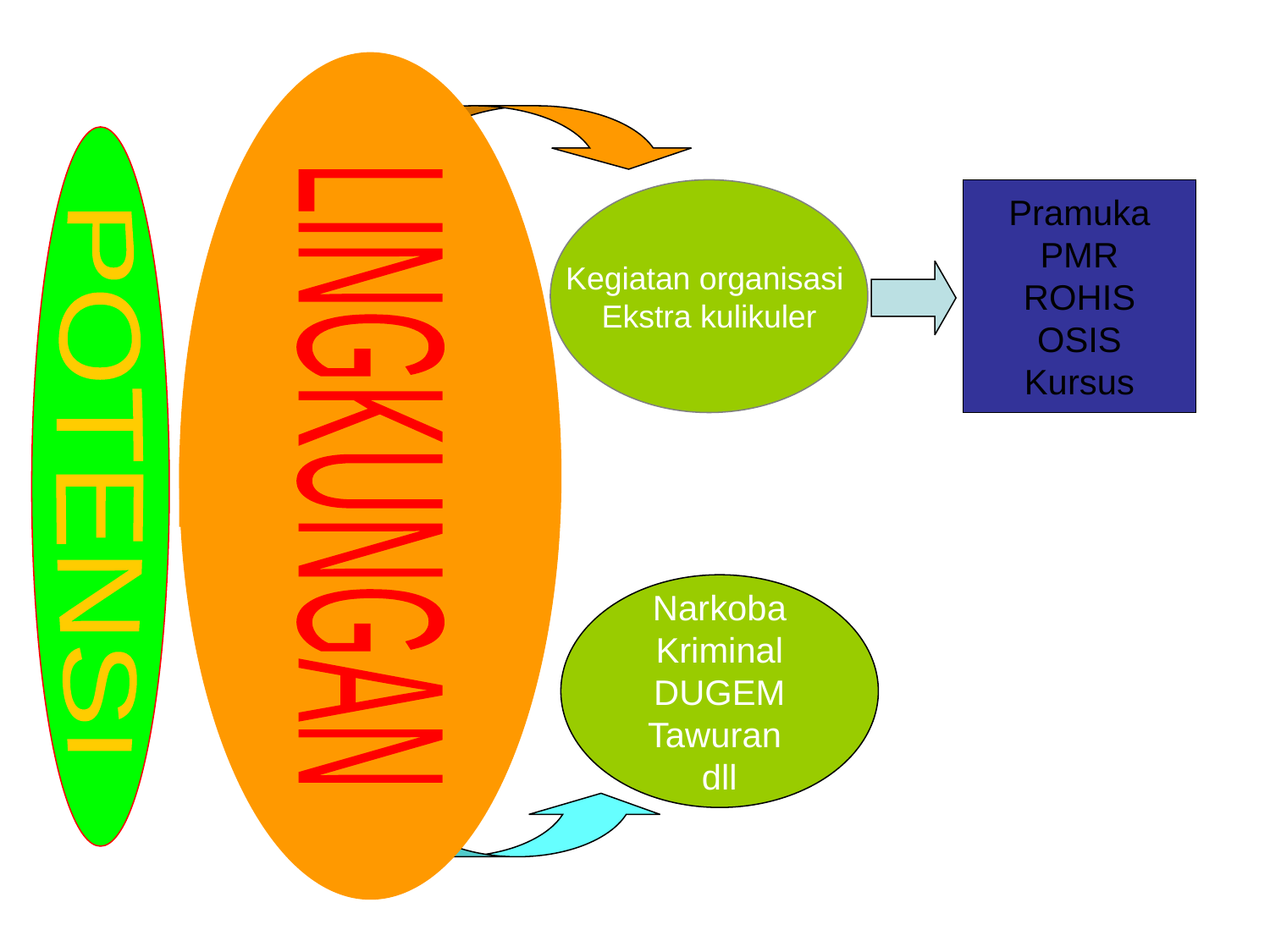

LINGKUNGAN

Kegiatan organisasi
Ekstra kulikuler
Pramuka
PMR
ROHIS
OSIS
Kursus

+

SALURAN
POTENSI

Narkoba
Kriminal
DUGEM
Tawuran
dll
-